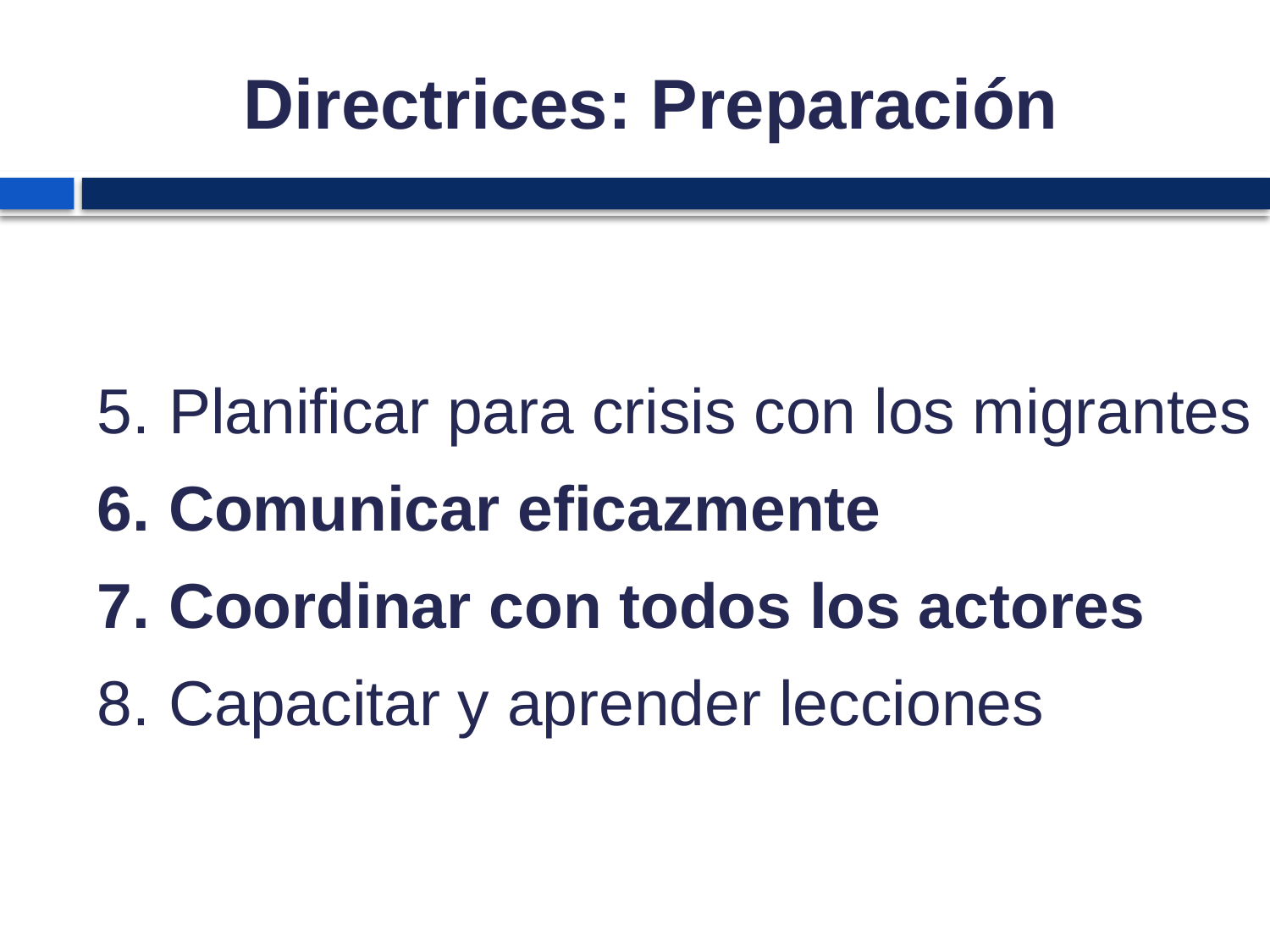

# Directrices: Preparación
Planificar para crisis con los migrantes
Comunicar eficazmente
Coordinar con todos los actores
Capacitar y aprender lecciones